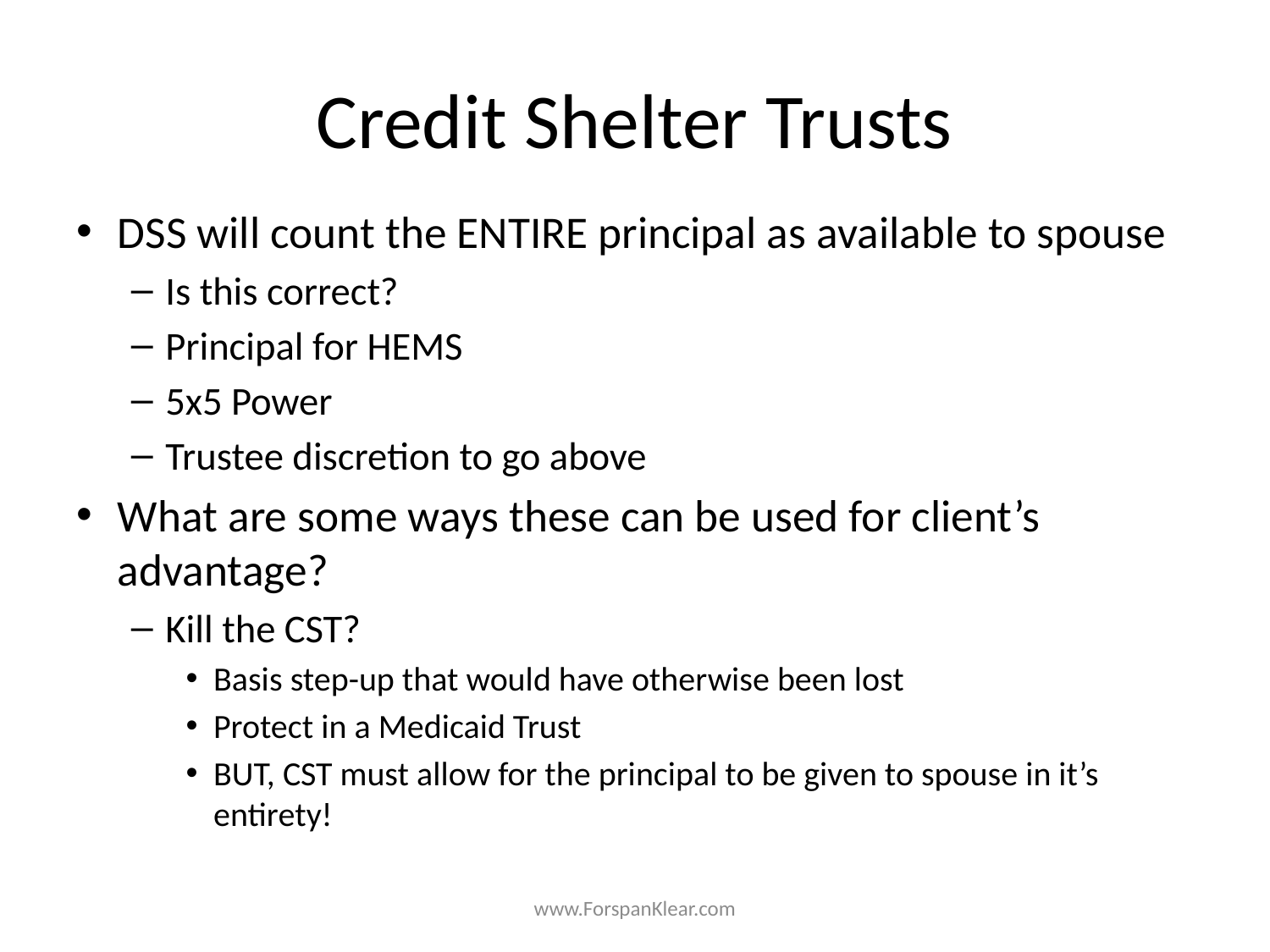

# Credit Shelter Trusts
DSS will count the ENTIRE principal as available to spouse
Is this correct?
Principal for HEMS
5x5 Power
Trustee discretion to go above
What are some ways these can be used for client’s advantage?
Kill the CST?
Basis step-up that would have otherwise been lost
Protect in a Medicaid Trust
BUT, CST must allow for the principal to be given to spouse in it’s entirety!
www.ForspanKlear.com